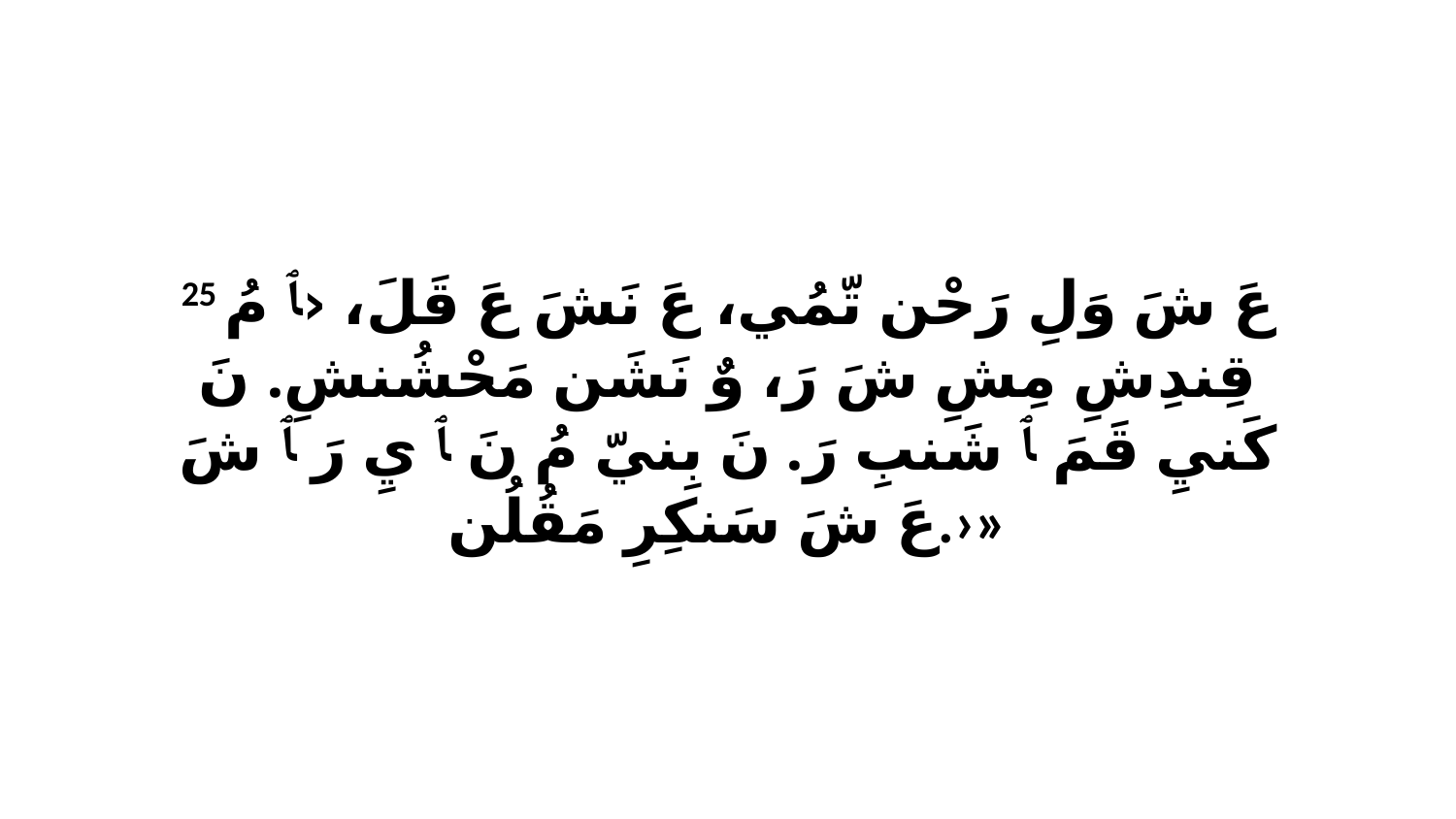

25 عَ شَ وَلِ رَحْن تّمُي، عَ نَشَ عَ قَلَ، ‹ﭑ مُ قِندِشِ مِشِ شَ رَ، وٌ نَشَن مَحْشُنشِ. نَ كَنيِ قَمَ ﭑ شَنبِ رَ. نَ بِنيّ مُ نَ ﭑ يِ رَ ﭑ شَ عَ شَ سَنكِرِ مَقُلُن.›»